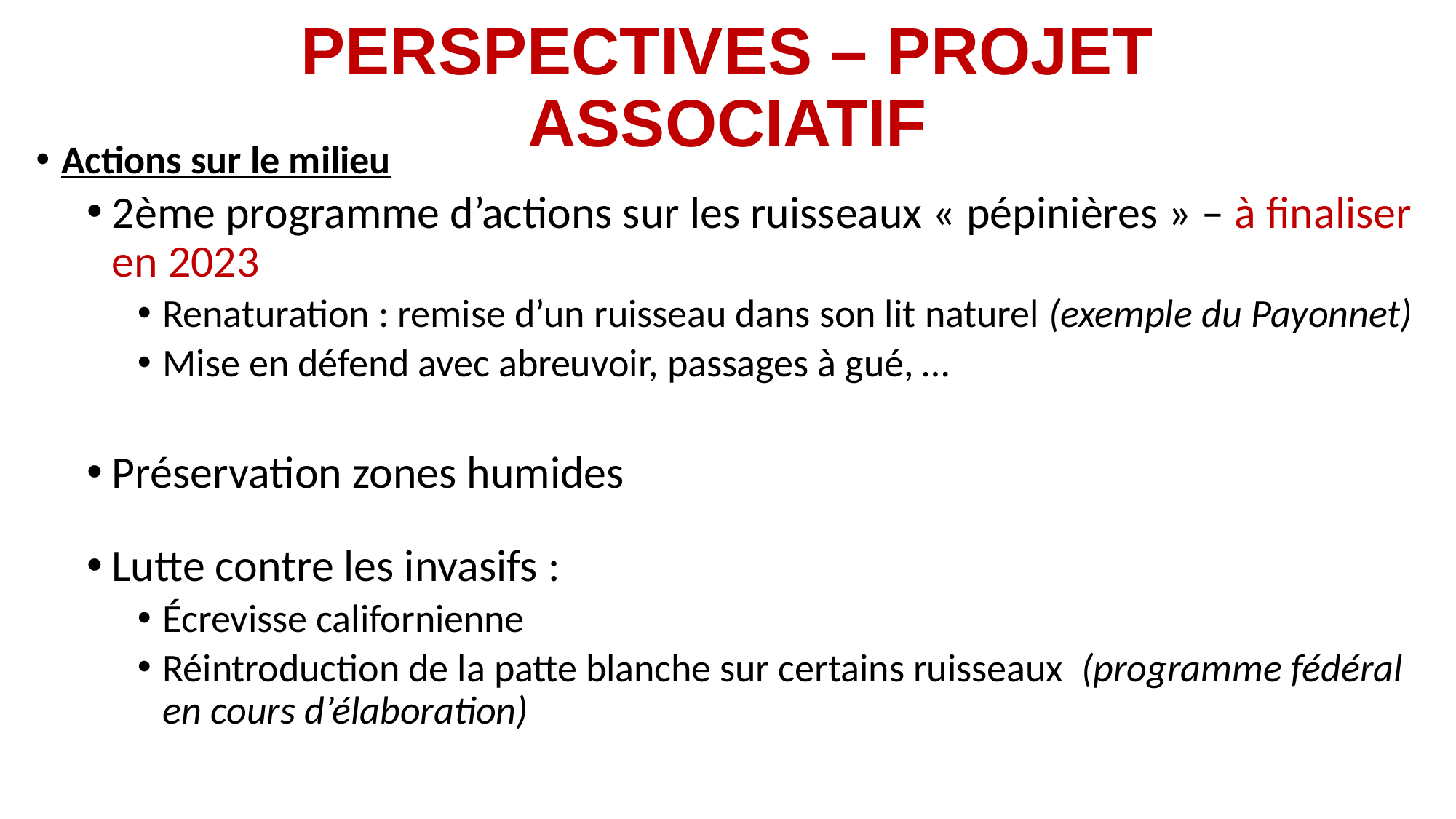

# PERSPECTIVES – PROJET ASSOCIATIF
Actions sur le milieu
2ème programme d’actions sur les ruisseaux « pépinières » – à finaliser en 2023
Renaturation : remise d’un ruisseau dans son lit naturel (exemple du Payonnet)
Mise en défend avec abreuvoir, passages à gué, …

Préservation zones humides

Lutte contre les invasifs :
Écrevisse californienne
Réintroduction de la patte blanche sur certains ruisseaux  (programme fédéral en cours d’élaboration)